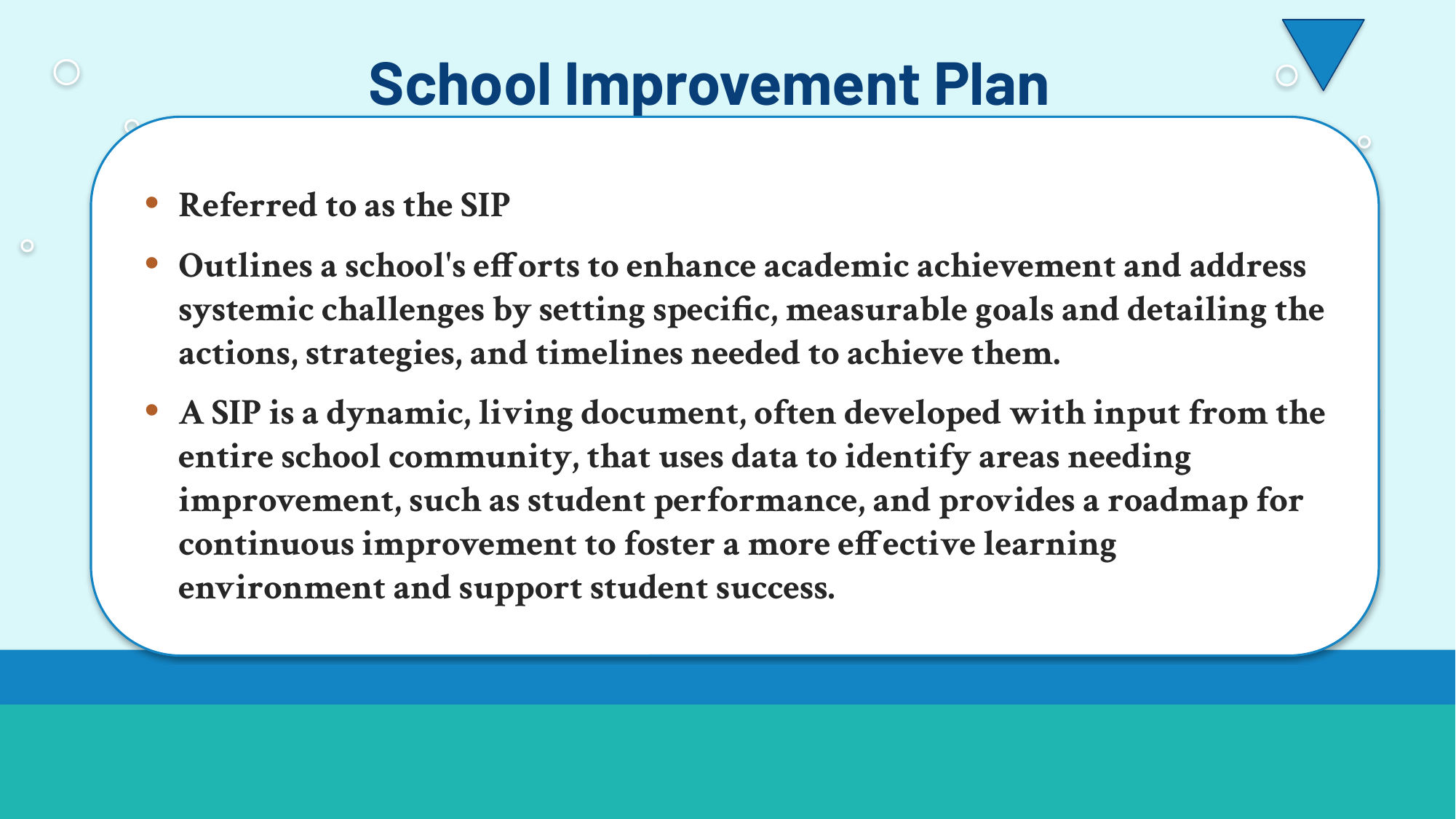

School Improvement Plan

Referred to as the SIP
Outlines a school's efforts to enhance academic achievement and address systemic challenges by setting specific, measurable goals and detailing the actions, strategies, and timelines needed to achieve them.
A SIP is a dynamic, living document, often developed with input from the entire school community, that uses data to identify areas needing improvement, such as student performance, and provides a roadmap for continuous improvement to foster a more effective learning environment and support student success.